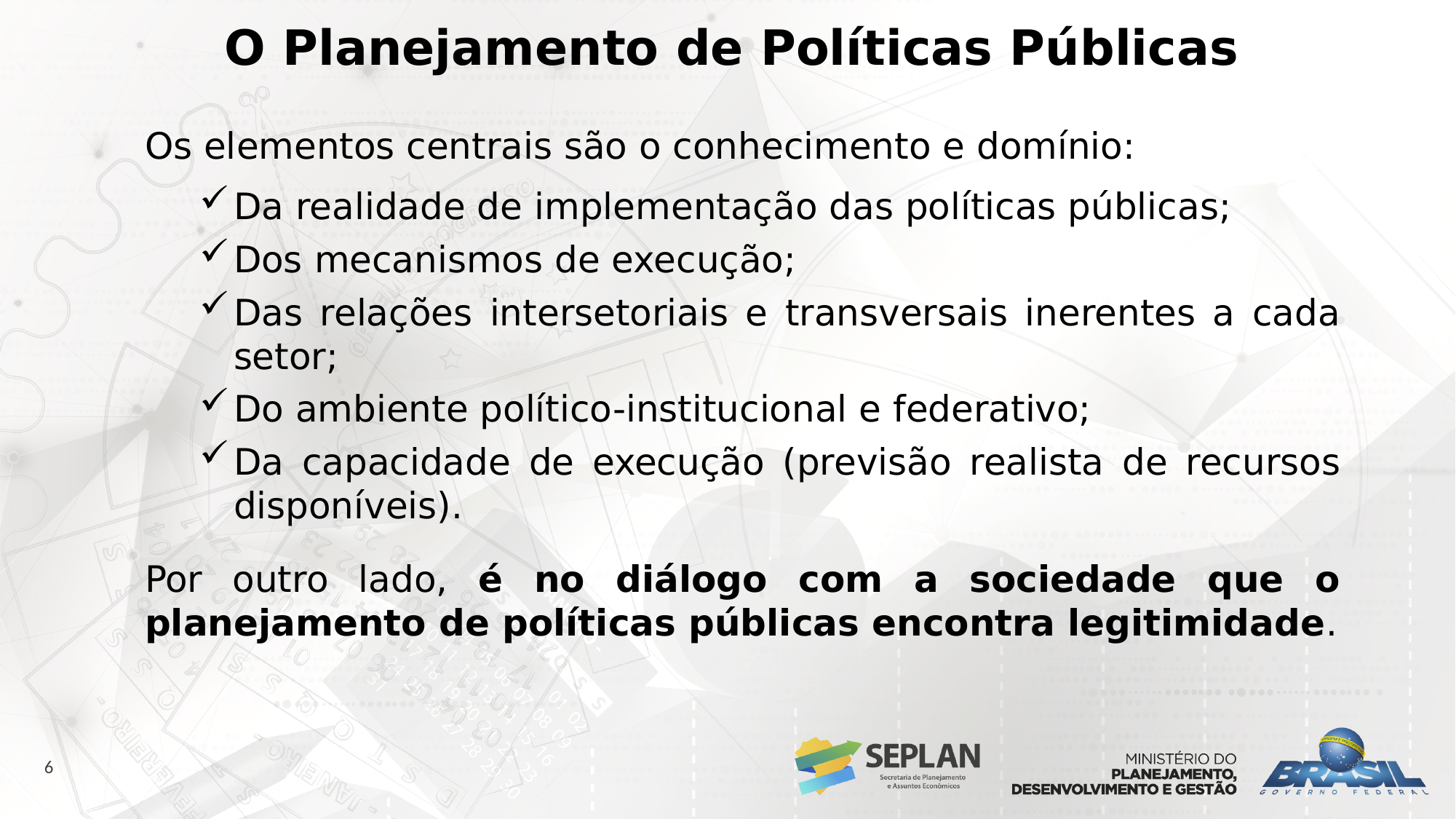

O Planejamento de Políticas Públicas
Os elementos centrais são o conhecimento e domínio:
Da realidade de implementação das políticas públicas;
Dos mecanismos de execução;
Das relações intersetoriais e transversais inerentes a cada setor;
Do ambiente político-institucional e federativo;
Da capacidade de execução (previsão realista de recursos disponíveis).
Por outro lado, é no diálogo com a sociedade que o planejamento de políticas públicas encontra legitimidade.